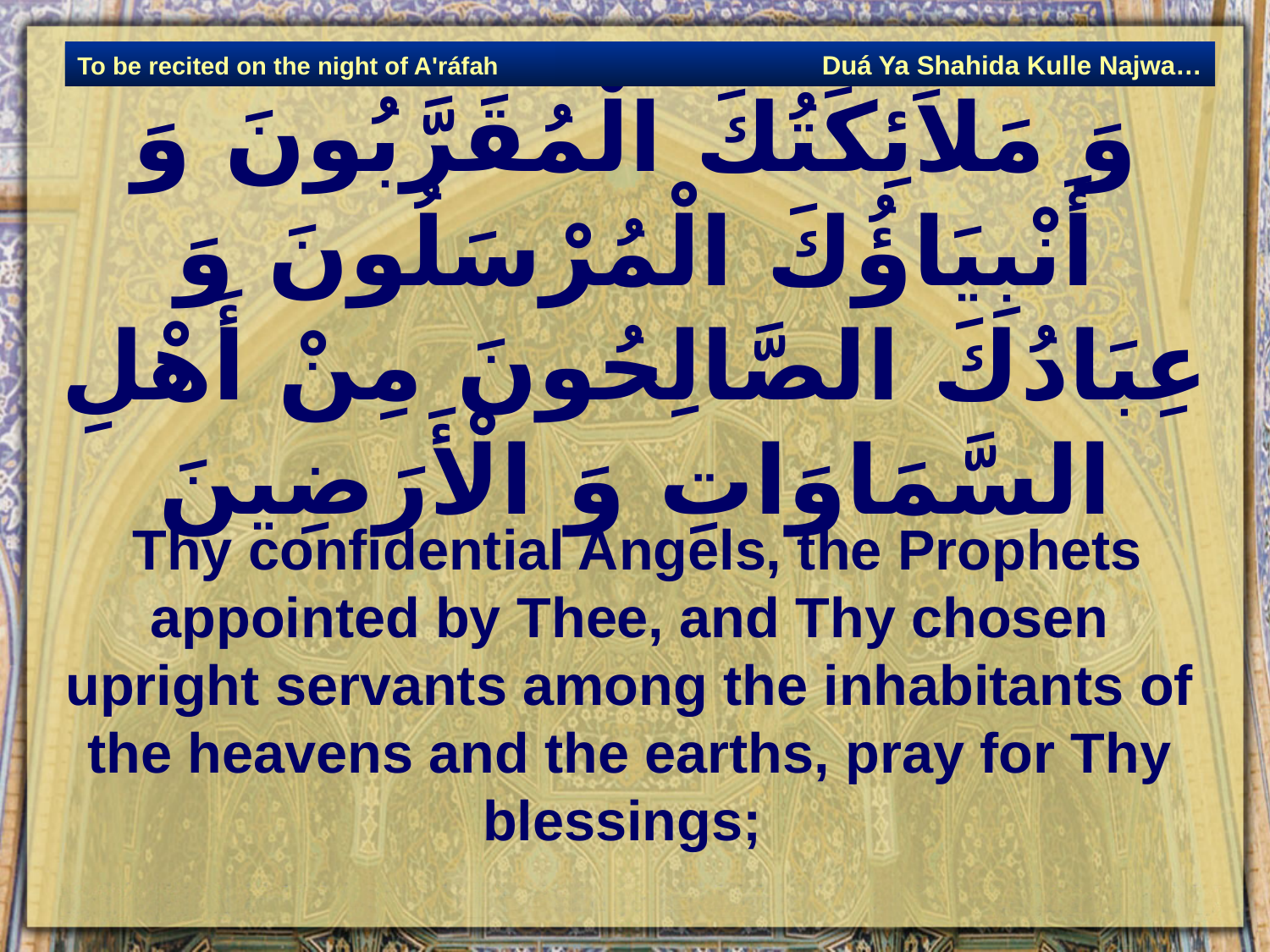

Duá Ya Shahida Kulle Najwa…
To be recited on the night of A'ráfah
# وَ مَلاَئِكَتُكَ الْمُقَرَّبُونَ وَ أَنْبِيَاؤُكَ الْمُرْسَلُونَ وَ عِبَادُكَ الصَّالِحُونَ مِنْ أَهْلِ السَّمَاوَاتِ وَ الْأَرَضِينَ‏
 Thy confidential Angels, the Prophets appointed by Thee, and Thy chosen upright servants among the inhabitants of the heavens and the earths, pray for Thy blessings;